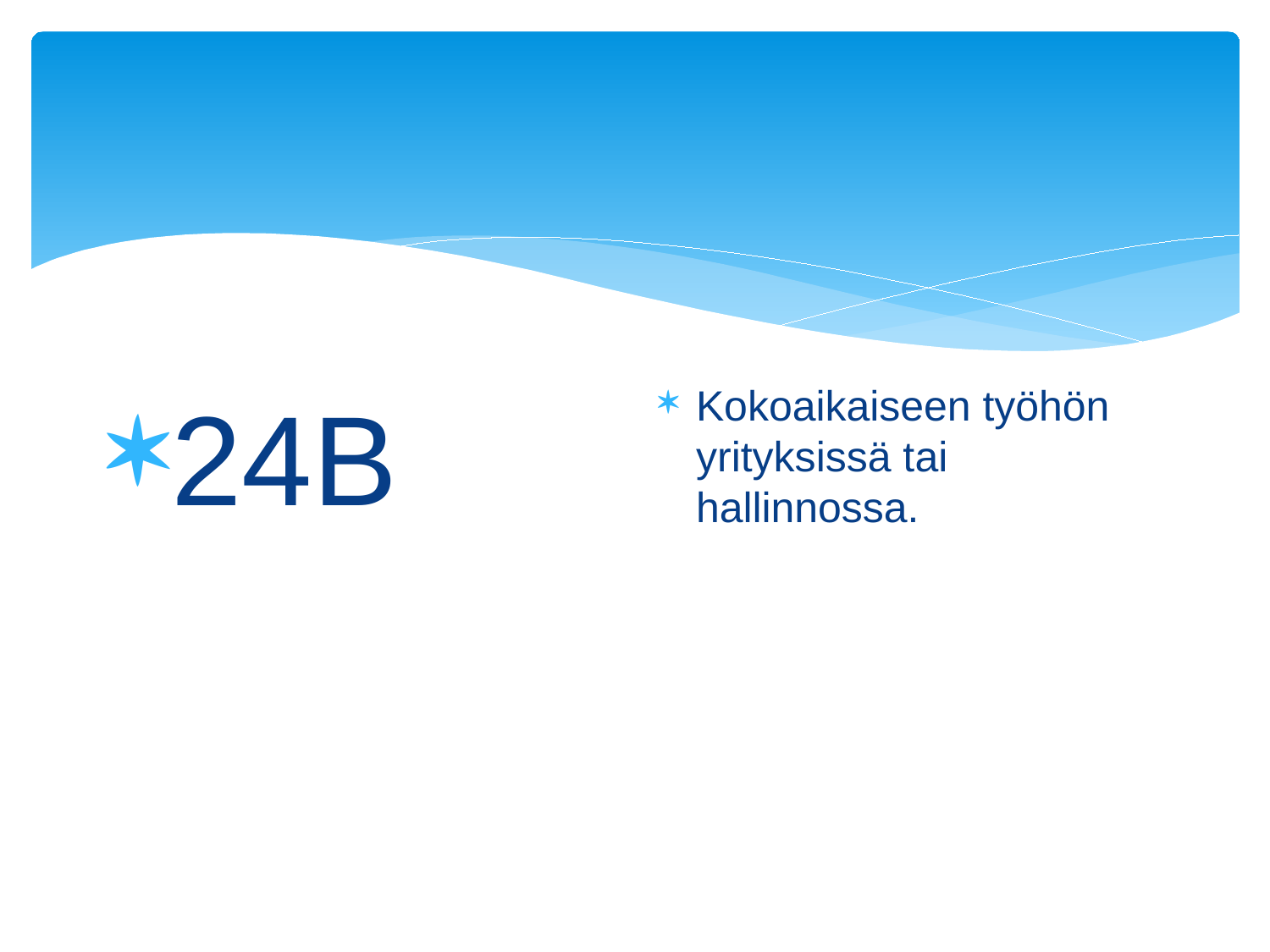

#
24B
Kokoaikaiseen työhön yrityksissä tai hallinnossa.